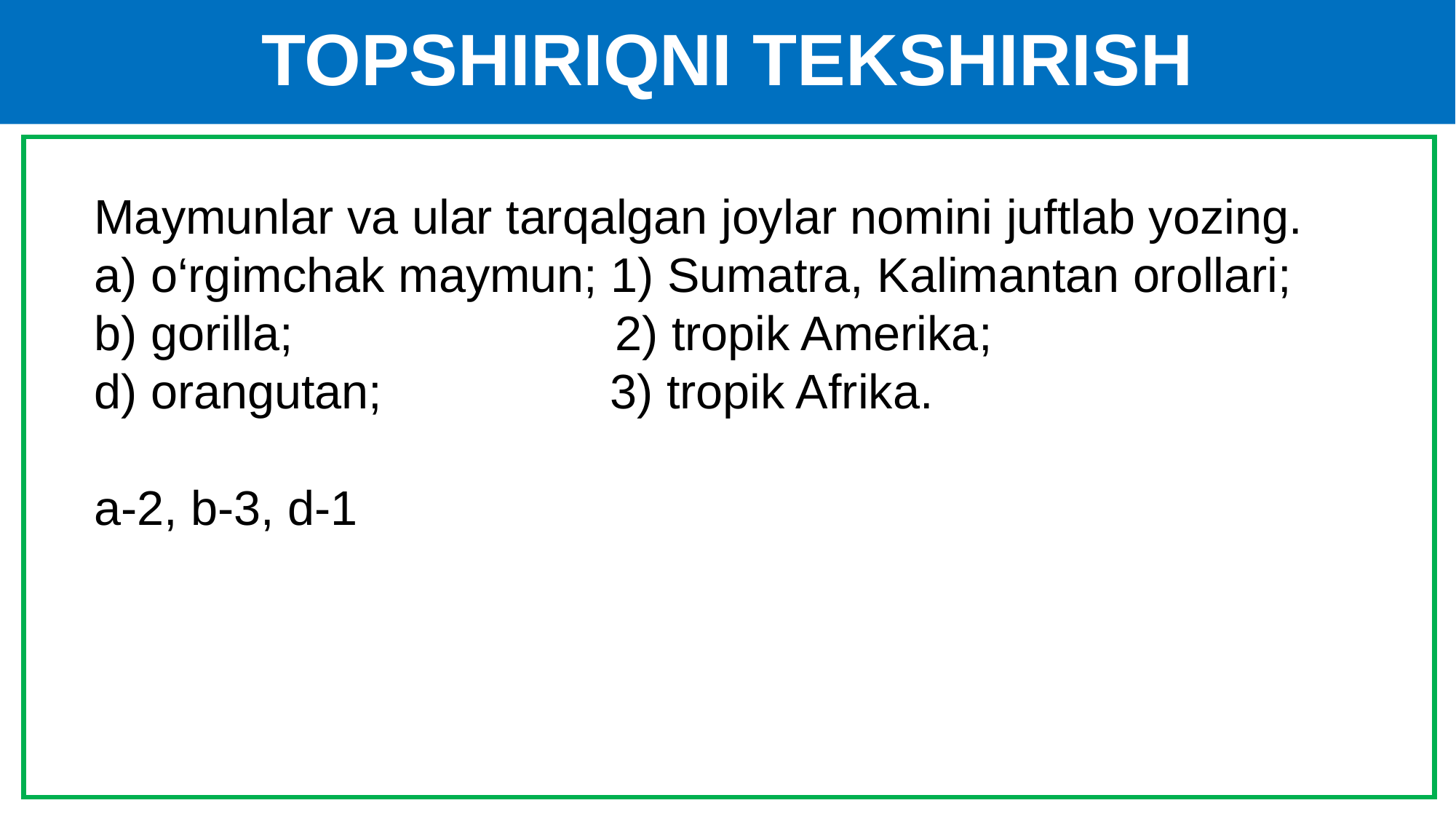

# TOPSHIRIQNI TEKSHIRISH

Maymunlar va ular tarqalgan joylar nomini juftlab yozing.
a) o‘rgimchak maymun; 1) Sumatra, Kalimantan orollari;
b) gorilla;                        2) tropik Amerika;
d) orangutan;                 3) tropik Afrika.

a-2, b-3, d-1